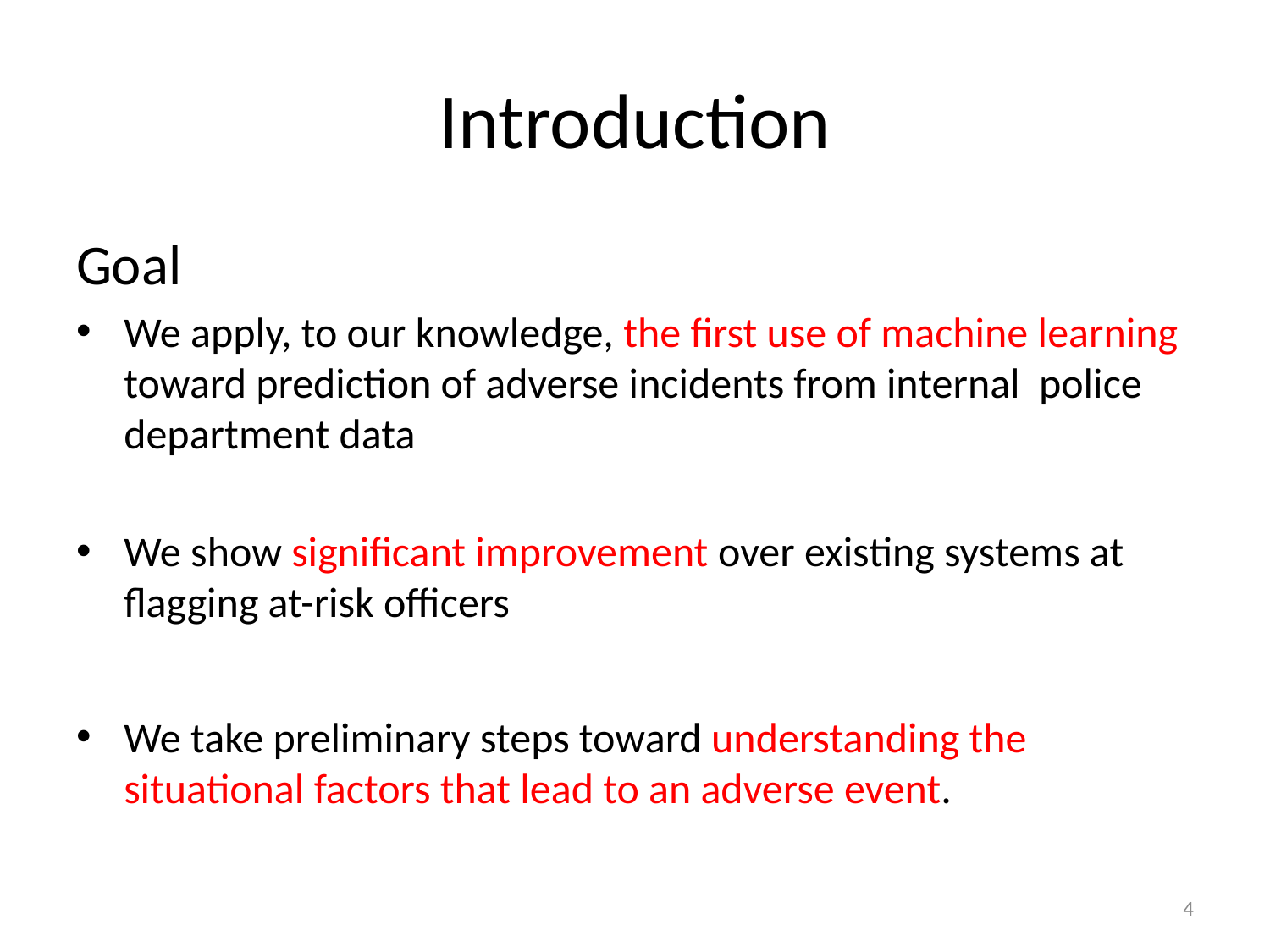

# Introduction
Goal
We apply, to our knowledge, the first use of machine learning toward prediction of adverse incidents from internal  police  department data

We show significant improvement over existing systems at flagging at-risk officers

We take preliminary steps toward understanding the situational factors that lead to an adverse event.

4